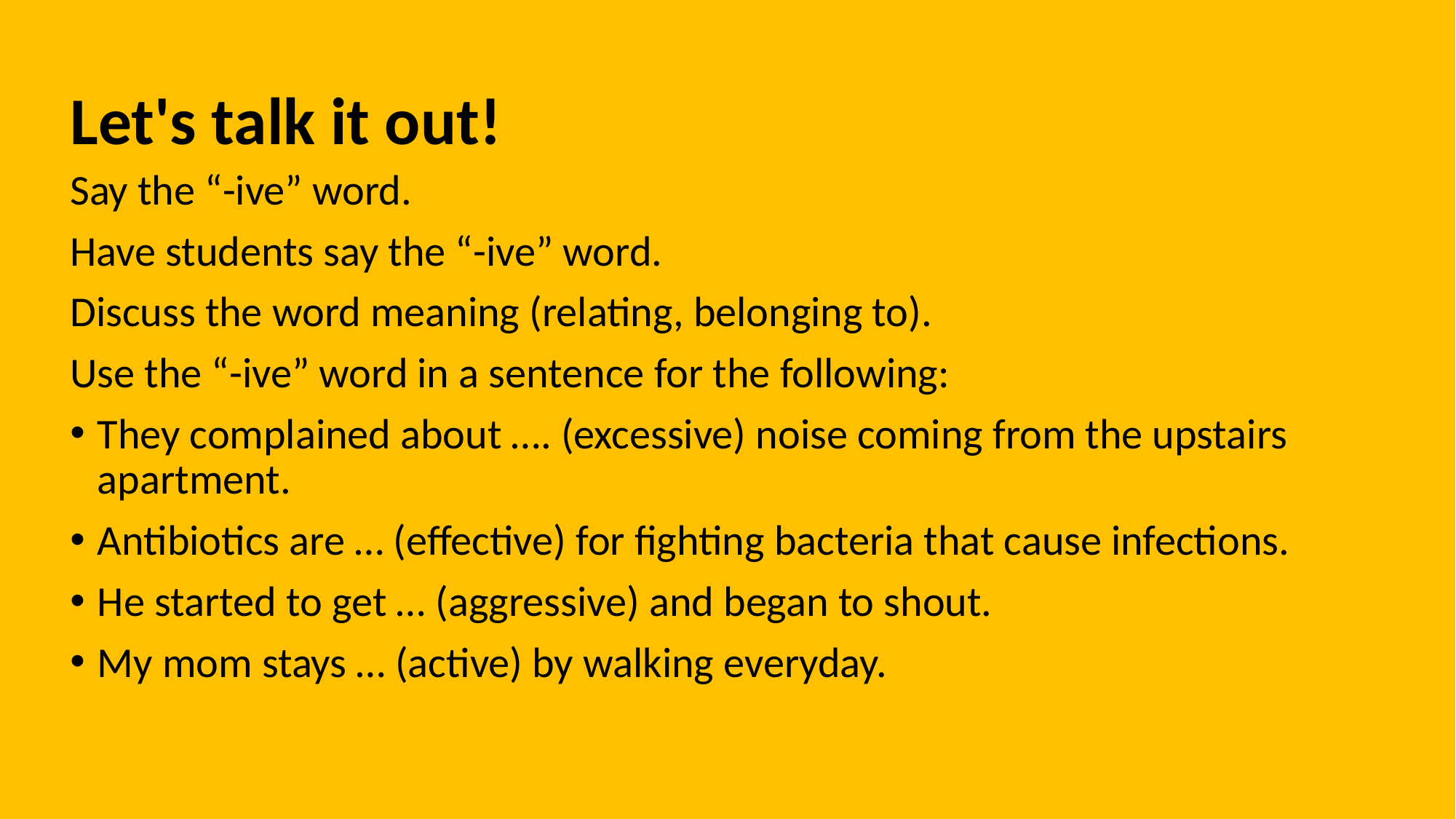

# Let's talk it out!
Say the “-ive” word.
Have students say the “-ive” word.
Discuss the word meaning (relating, belonging to).
Use the “-ive” word in a sentence for the following:
They complained about …. (excessive) noise coming from the upstairs apartment.
Antibiotics are … (effective) for fighting bacteria that cause infections.
He started to get … (aggressive) and began to shout.
My mom stays … (active) by walking everyday.